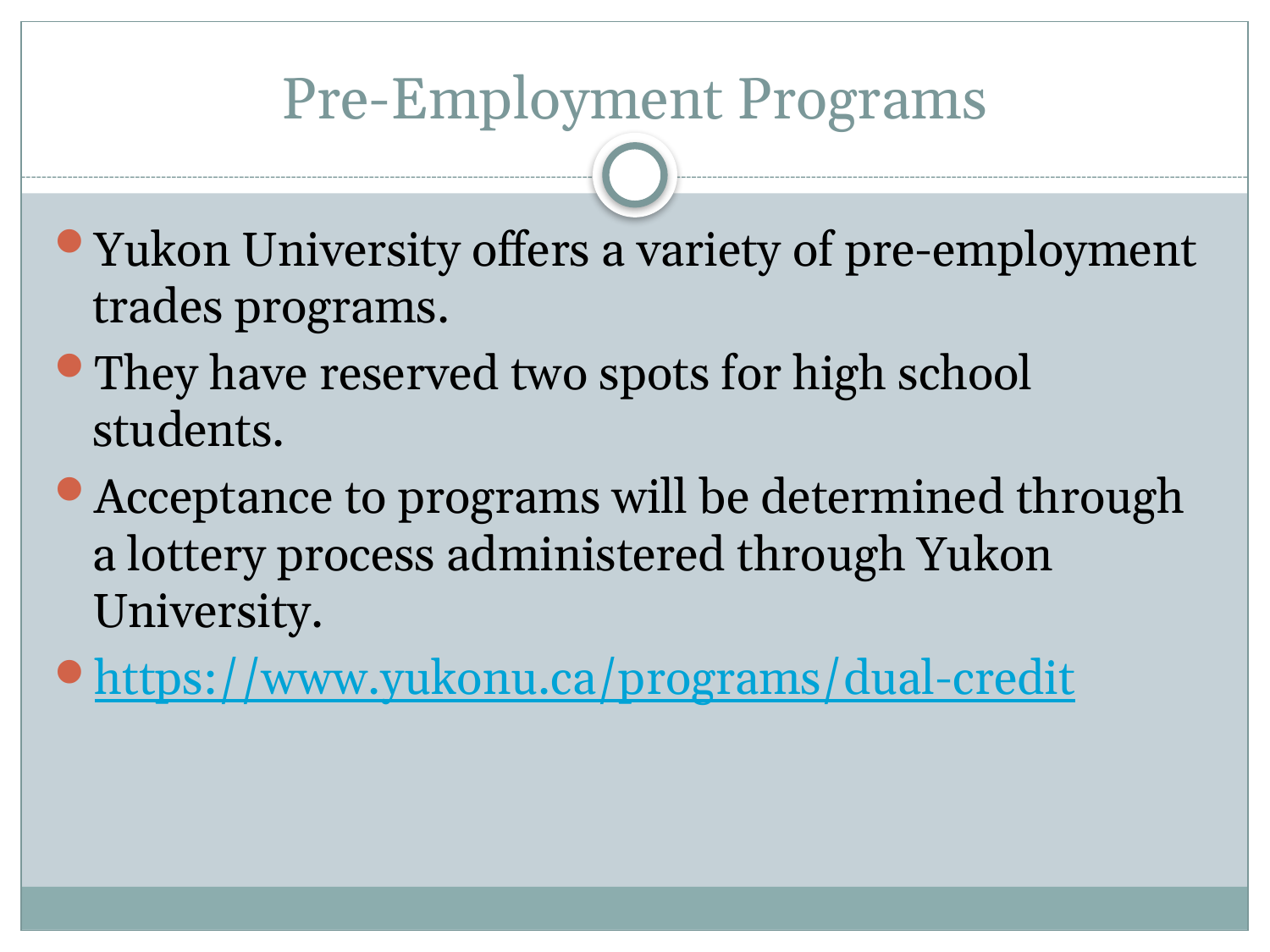

# Pre-Employment Programs
Yukon University offers a variety of pre-employment trades programs.
They have reserved two spots for high school students.
Acceptance to programs will be determined through a lottery process administered through Yukon University.
https://www.yukonu.ca/programs/dual-credit